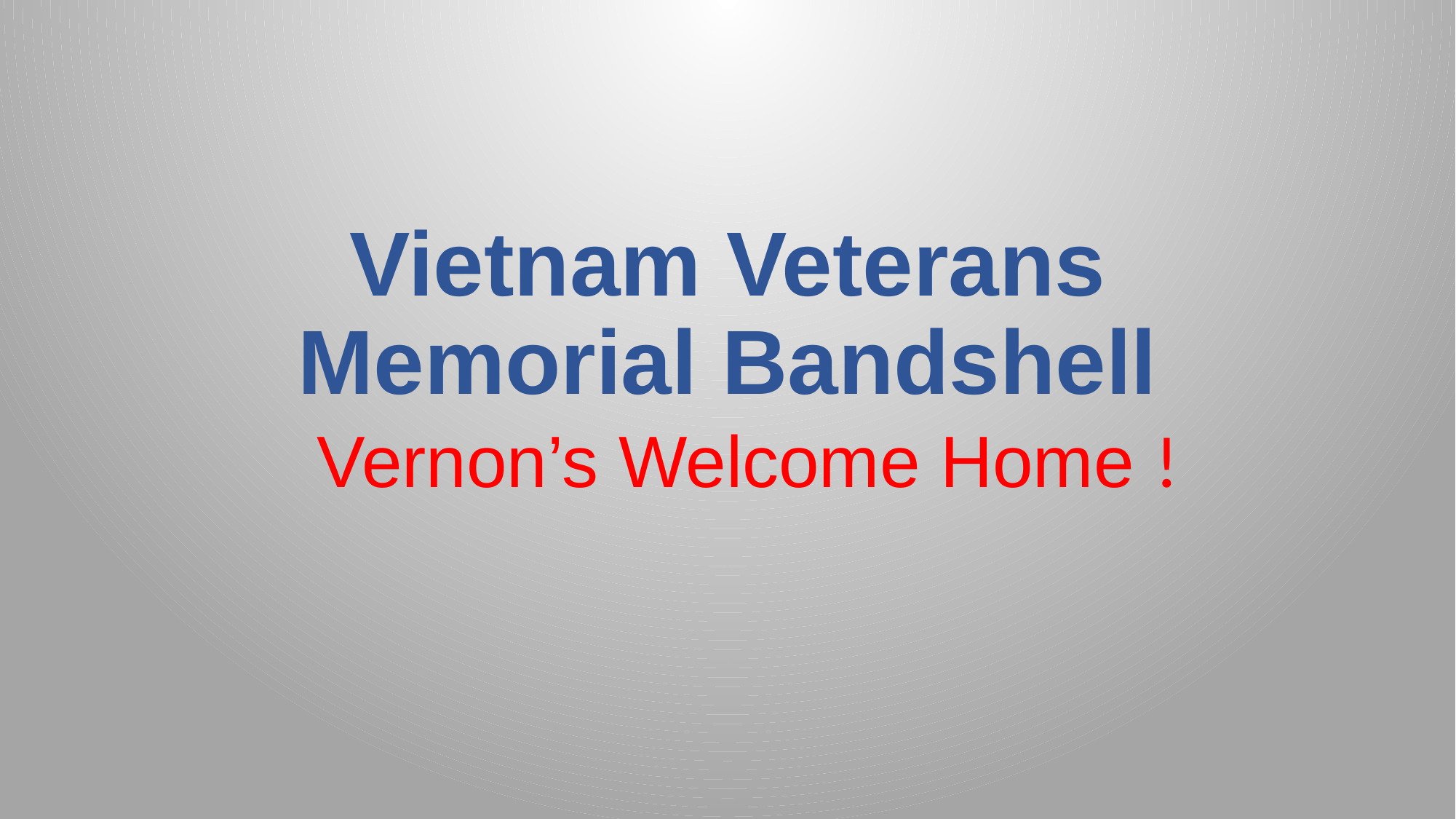

# Vietnam Veterans Memorial Bandshell
  Vernon’s Welcome Home !